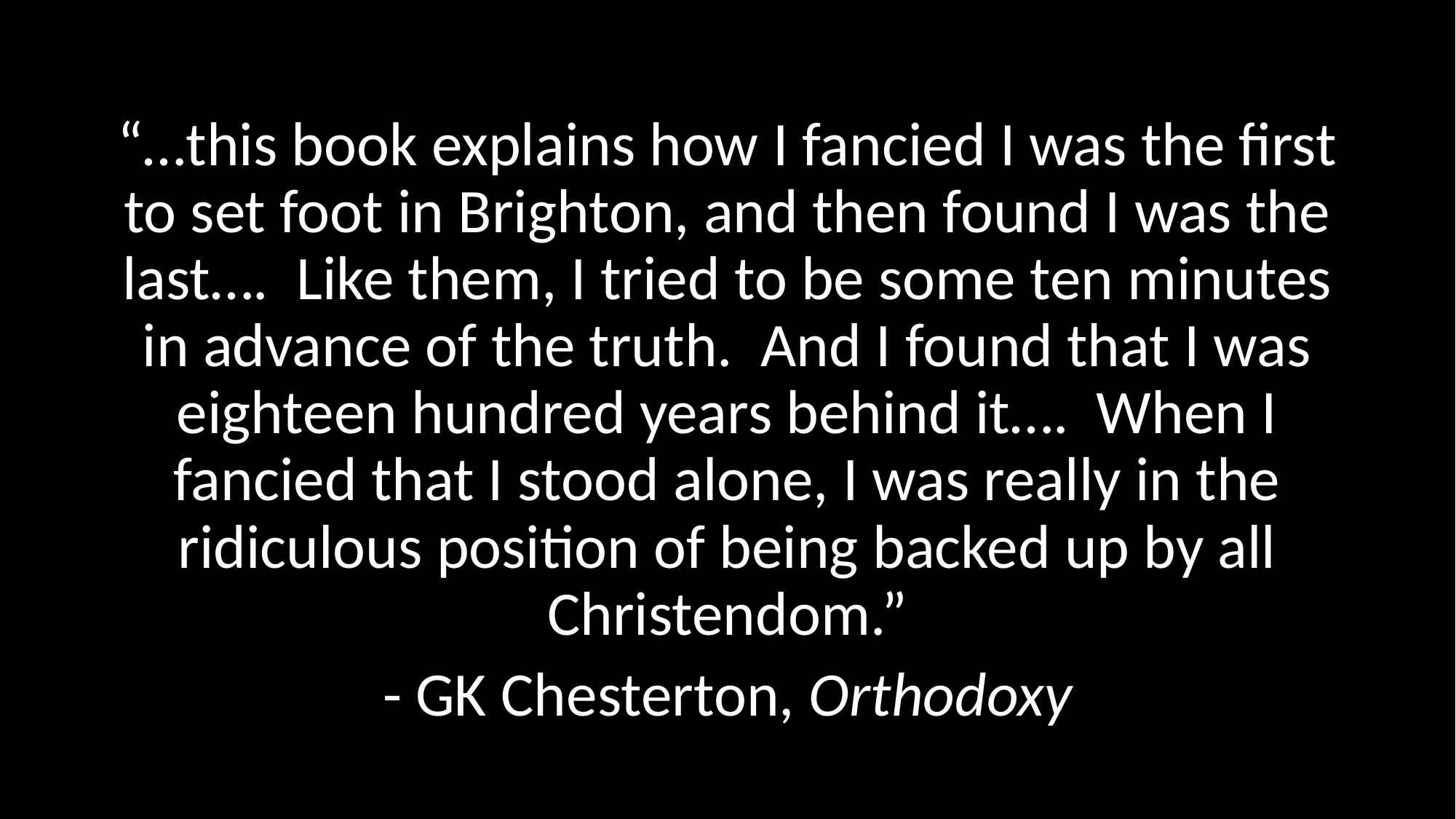

“…this book explains how I fancied I was the first to set foot in Brighton, and then found I was the last….  Like them, I tried to be some ten minutes in advance of the truth.  And I found that I was eighteen hundred years behind it….  When I fancied that I stood alone, I was really in the ridiculous position of being backed up by all Christendom.”
- GK Chesterton, Orthodoxy